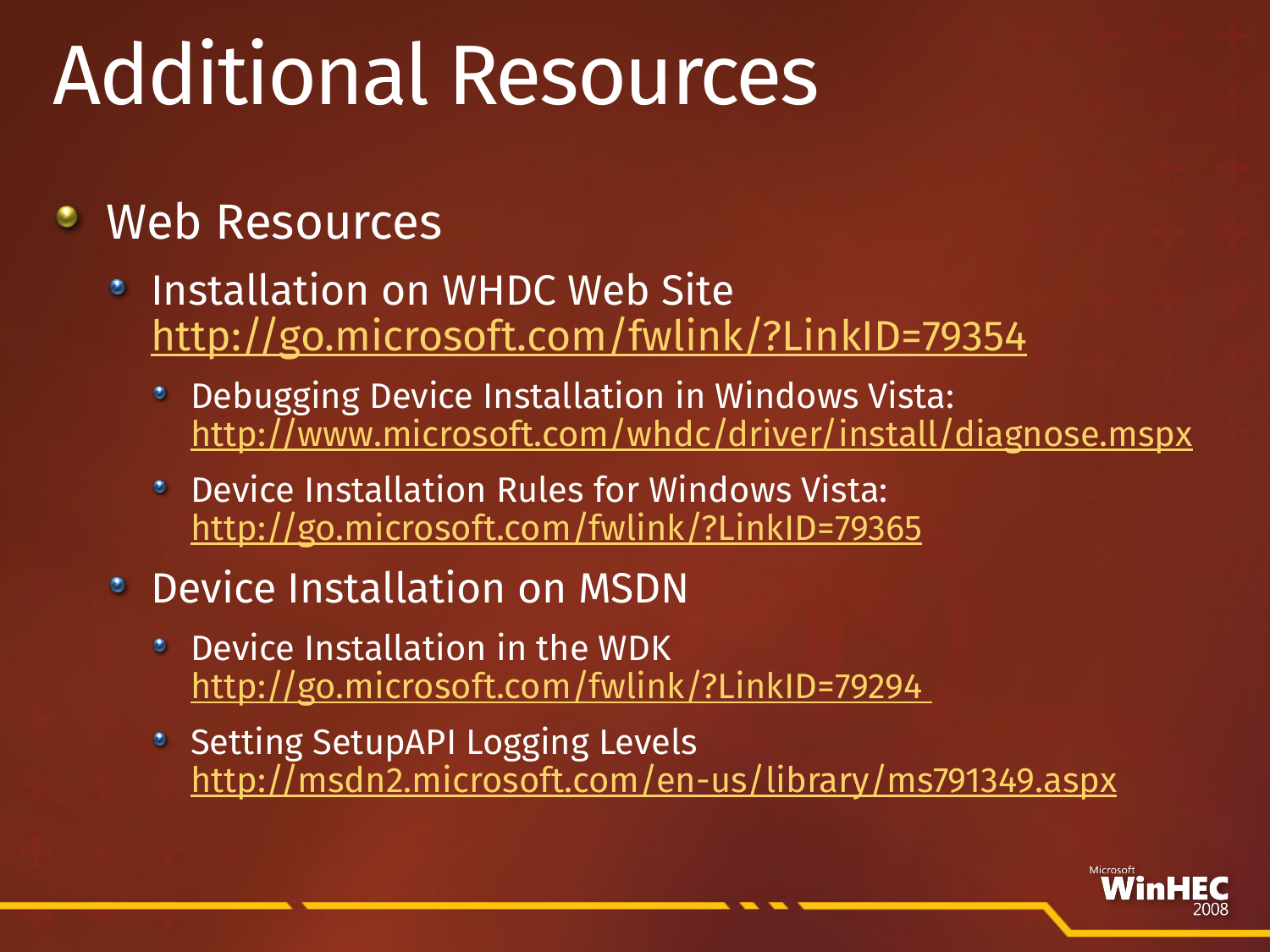

# Additional Resources
Web Resources
Installation on WHDC Web Site
http://go.microsoft.com/fwlink/?LinkID=79354
Debugging Device Installation in Windows Vista:
http://www.microsoft.com/whdc/driver/install/diagnose.mspx
Device Installation Rules for Windows Vista:
http://go.microsoft.com/fwlink/?LinkID=79365
Device Installation on MSDN
Device Installation in the WDK
http://go.microsoft.com/fwlink/?LinkID=79294
Setting SetupAPI Logging Levels
http://msdn2.microsoft.com/en-us/library/ms791349.aspx